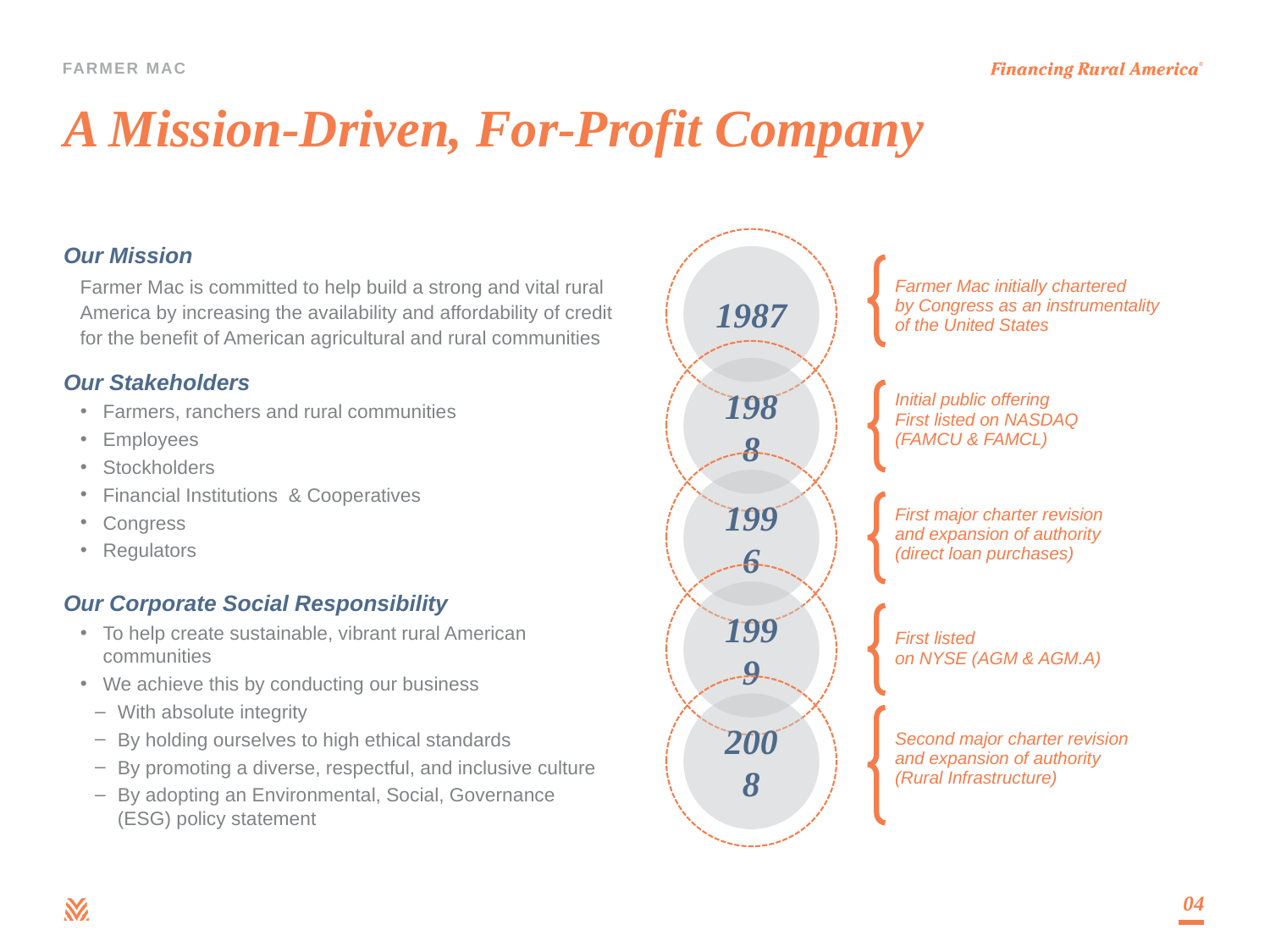

# A Mission-Driven, For-Profit Company
|  |
| --- |
| Farmer Mac initially chartered by Congress as an instrumentality of the United States |
| Initial public offering First listed on NASDAQ (FAMCU & FAMCL) |
| First major charter revision and expansion of authority (direct loan purchases) |
| First listed on NYSE (AGM & AGM.A) |
| Second major charter revision and expansion of authority (Rural Infrastructure) |
|  |

1987
Our Mission
Farmer Mac is committed to help build a strong and vital rural America by increasing the availability and affordability of credit for the benefit of American agricultural and rural communities
Our Stakeholders
Farmers, ranchers and rural communities
Employees
Stockholders
Financial Institutions  & Cooperatives
Congress
Regulators

Our Corporate Social Responsibility
To help create sustainable, vibrant rural American communities
We achieve this by conducting our business
With absolute integrity
By holding ourselves to high ethical standards
By promoting a diverse, respectful, and inclusive culture
By adopting an Environmental, Social, Governance (ESG) policy statement

1988

1996

1999

2008

04